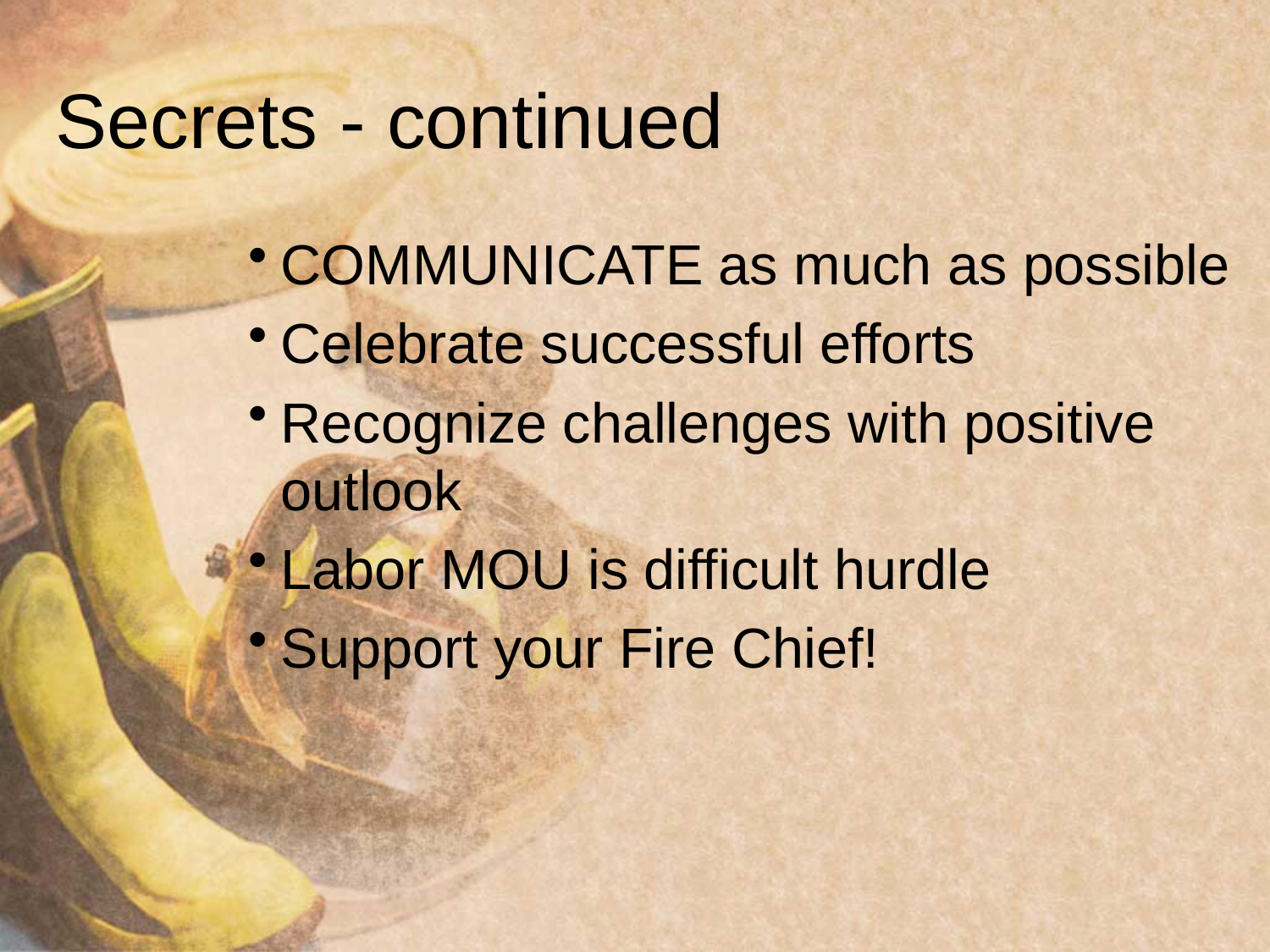

# Secrets - continued
COMMUNICATE as much as possible
Celebrate successful efforts
Recognize challenges with positive outlook
Labor MOU is difficult hurdle
Support your Fire Chief!